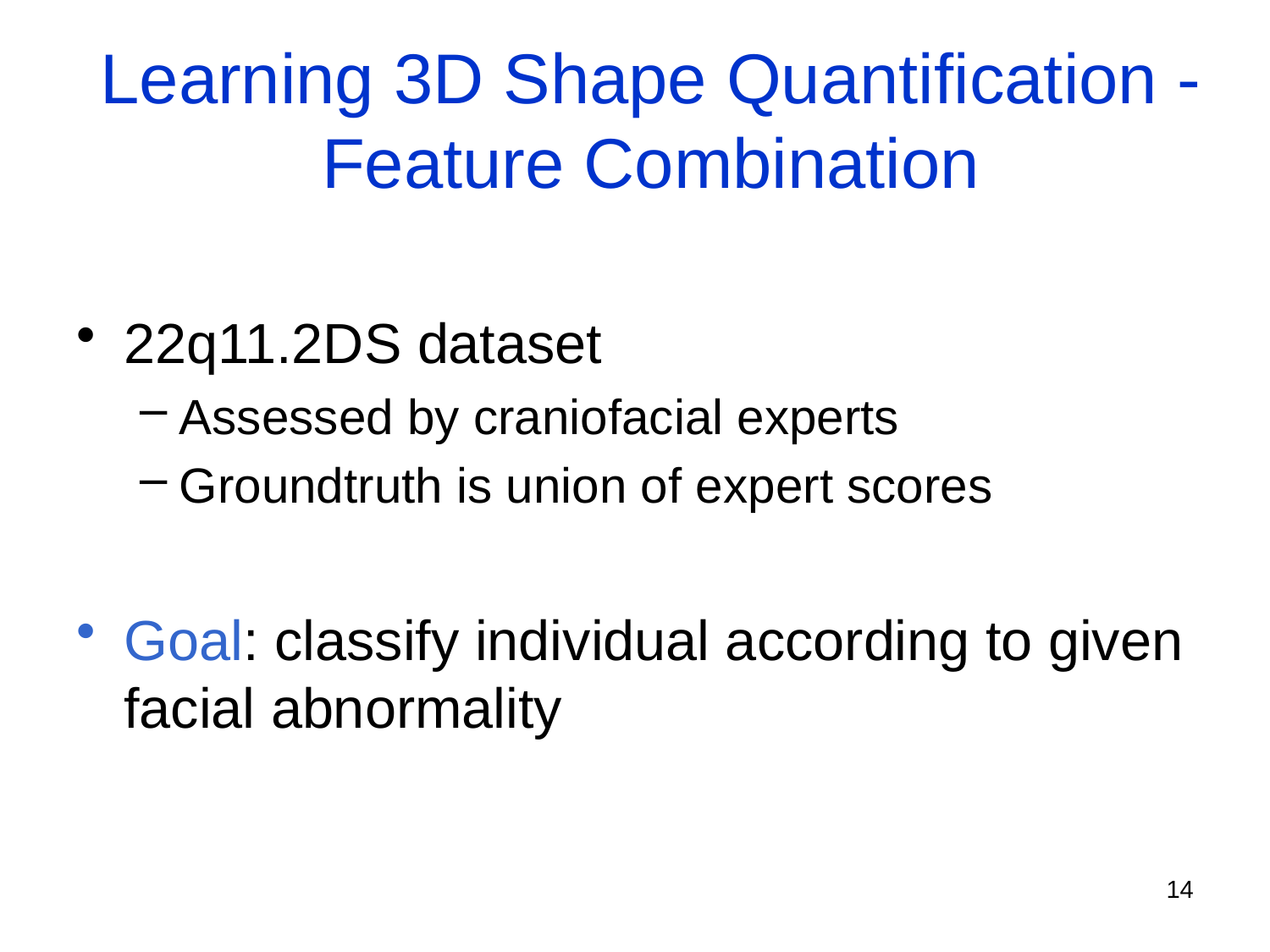

# Learning 3D Shape Quantification - Feature Combination

22q11.2DS dataset
Assessed by craniofacial experts
Groundtruth is union of expert scores

Goal: classify individual according to given facial abnormality
14